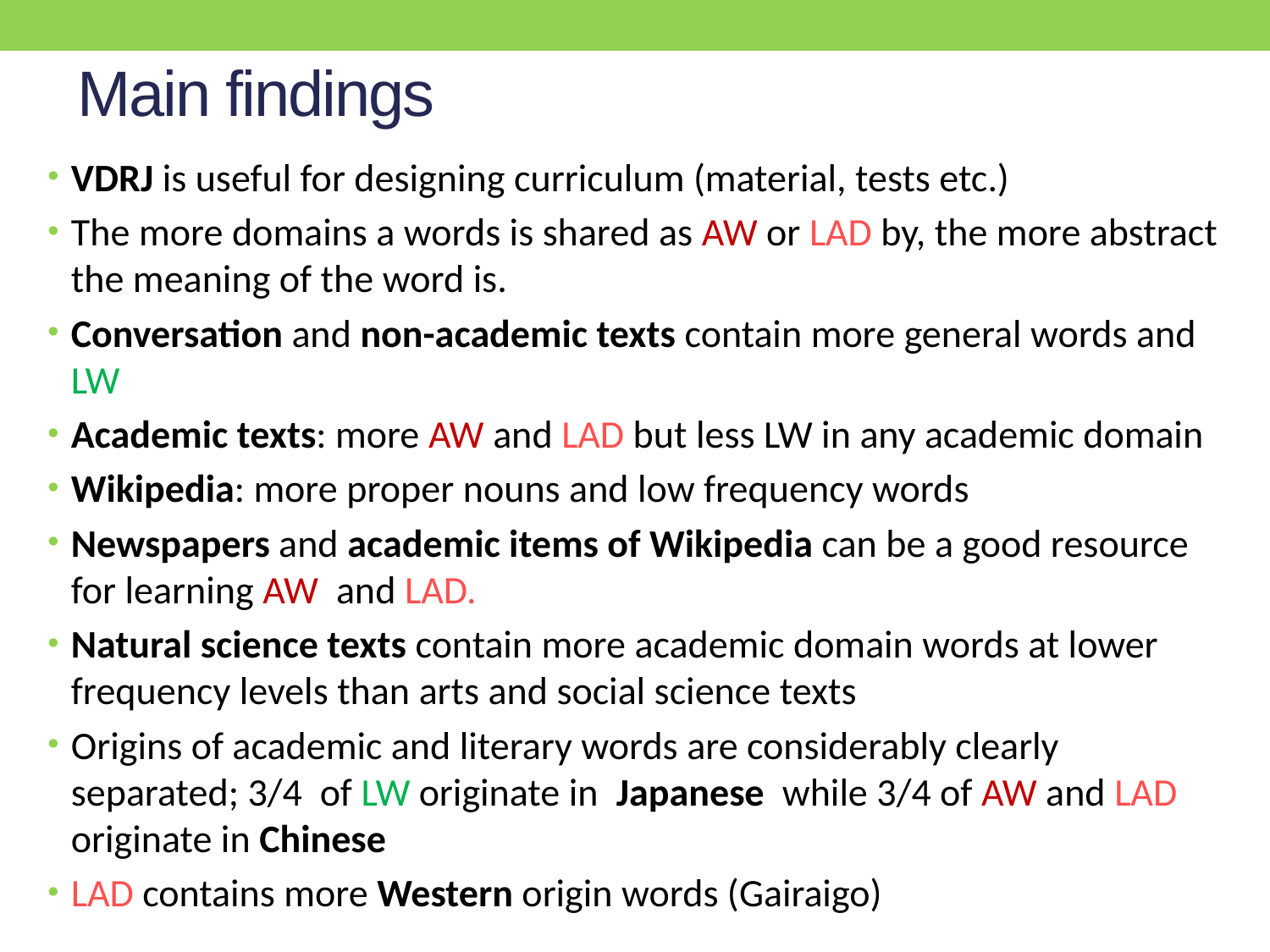

# Main findings
VDRJ is useful for designing curriculum (material, tests etc.)
The more domains a words is shared as AW or LAD by, the more abstract the meaning of the word is.
Conversation and non-academic texts contain more general words and LW
Academic texts: more AW and LAD but less LW in any academic domain
Wikipedia: more proper nouns and low frequency words
Newspapers and academic items of Wikipedia can be a good resource for learning AW  and LAD.
Natural science texts contain more academic domain words at lower frequency levels than arts and social science texts
Origins of academic and literary words are considerably clearly separated; 3/4  of LW originate in  Japanese  while 3/4 of AW and LAD originate in Chinese
LAD contains more Western origin words (Gairaigo)